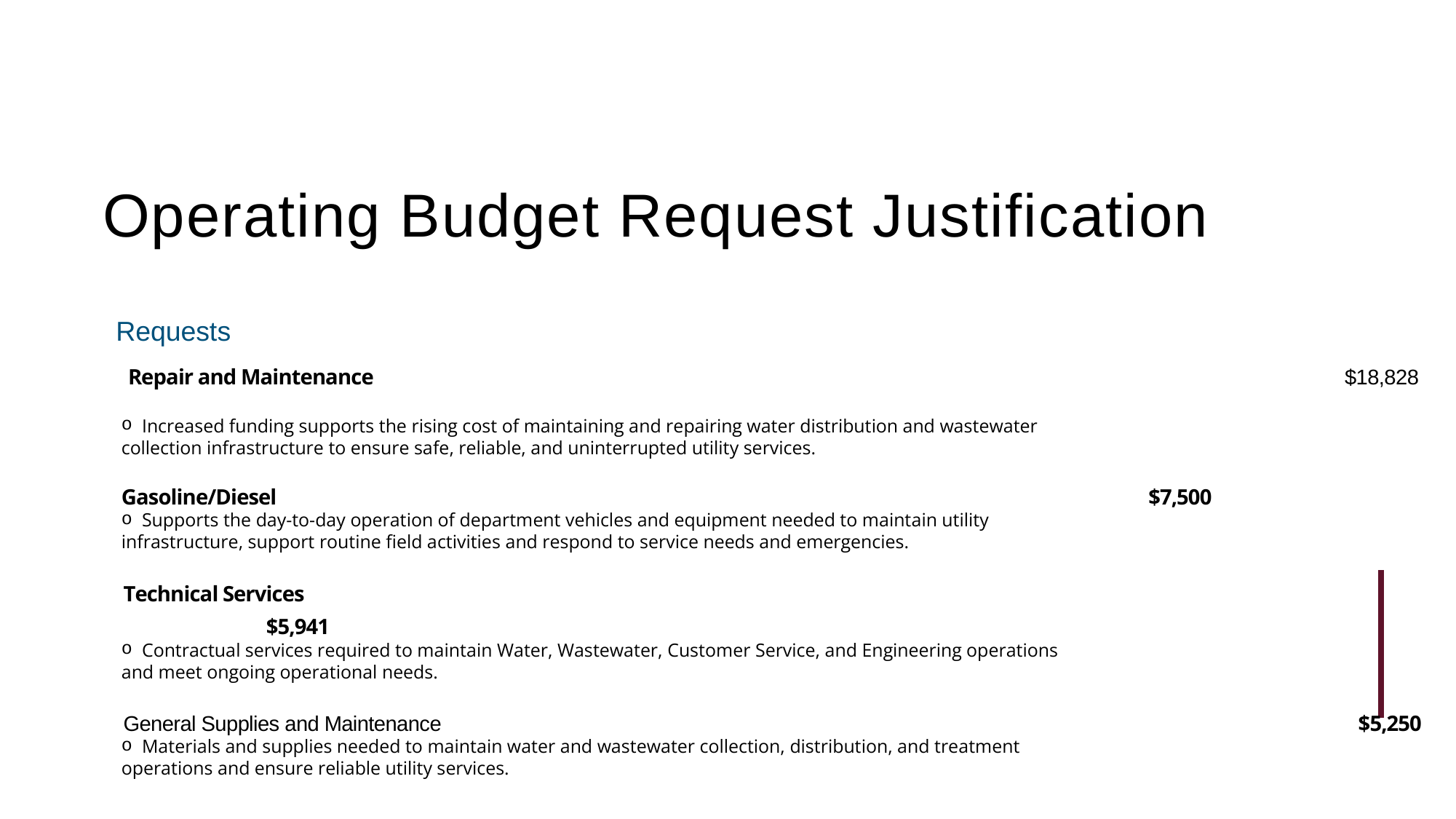

Operating Budget Request Justification

Requests
           Repair and Maintenance									              $18,828
Increased funding supports the rising cost of maintaining and repairing water distribution and wastewater
collection infrastructure to ensure safe, reliable, and uninterrupted utility services.

​Gasoline/Diesel			   	 	 	               		        $7,500
Supports the day-to-day operation of department vehicles and equipment needed to maintain utility
infrastructure, support routine field activities and respond to service needs and emergencies.

Technical Services						  	  		   		 $5,941
Contractual services required to maintain Water, Wastewater, Customer Service, and Engineering operations
and meet ongoing operational needs.

General Supplies and Maintenance								       	 $5,250
Materials and supplies needed to maintain water and wastewater collection, distribution, and treatment
operations and ensure reliable utility services.

Although there were minimal increases to above line items, the overall Operation and Maintenance Budget decreased by $12,750 year over year